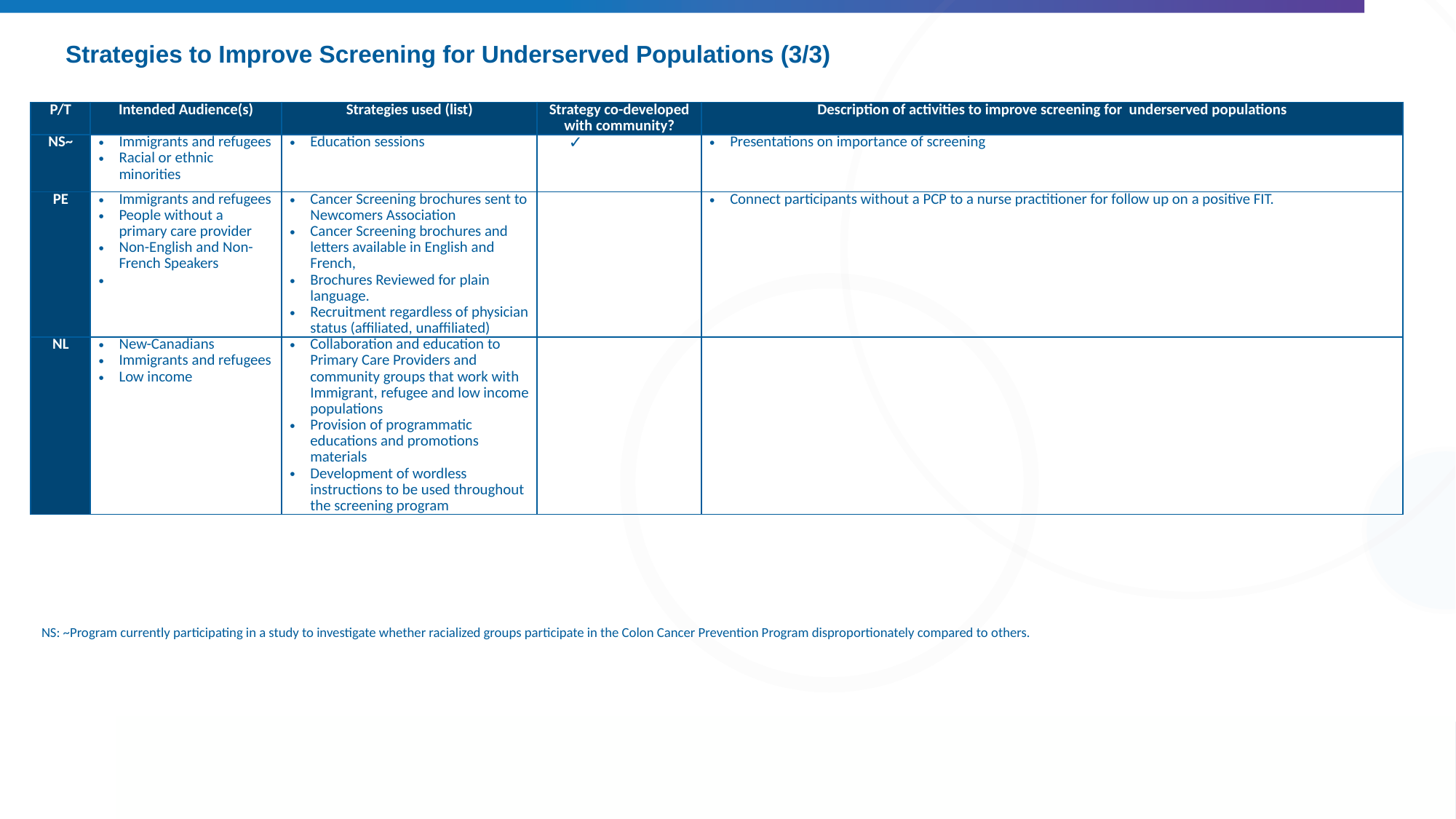

# Strategies to Improve Screening for Underserved Populations (3/3)
| P/T | Intended Audience(s) | Strategies used (list) | Strategy co-developed with community? | Description of activities to improve screening for underserved populations |
| --- | --- | --- | --- | --- |
| NS~ | Immigrants and refugees Racial or ethnic minorities | Education sessions | ✓✓ | Presentations on importance of screening |
| PE | Immigrants and refugees People without a primary care provider Non-English and Non-French Speakers | Cancer Screening brochures sent to Newcomers Association Cancer Screening brochures and letters available in English and French, Brochures Reviewed for plain language. Recruitment regardless of physician status (affiliated, unaffiliated) |  | Connect participants without a PCP to a nurse practitioner for follow up on a positive FIT. |
| NL | New-Canadians Immigrants and refugees Low income | Collaboration and education to Primary Care Providers and community groups that work with Immigrant, refugee and low income populations Provision of programmatic educations and promotions materials Development of wordless instructions to be used throughout the screening program |  |  |

NS: ~Program currently participating in a study to investigate whether racialized groups participate in the Colon Cancer Prevention Program disproportionately compared to others.